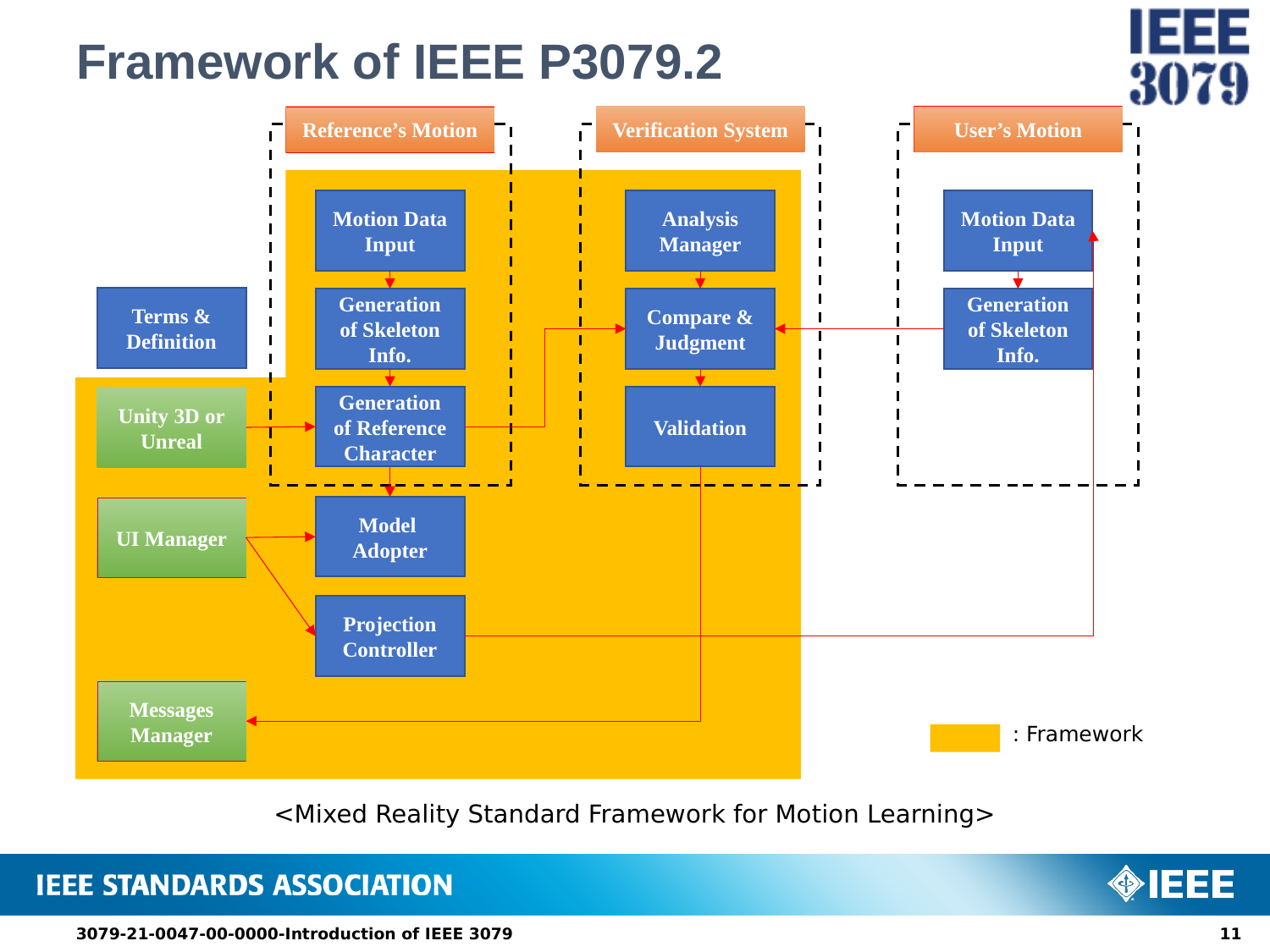

# Framework of IEEE P3079.2
Verification System
User’s Motion
Reference’s Motion

Motion Data Input
Analysis Manager
Motion Data Input
Terms & Definition
Generation of Skeleton Info.
Compare & Judgment
Generation of Skeleton Info.

Generation of Reference Character
Validation
Unity 3D or Unreal
Model  Adopter
UI Manager
Projection Controller
Messages Manager
: Framework

<Mixed Reality Standard Framework for Motion Learning>
3079-21-0047-00-0000-Introduction of IEEE 3079
11